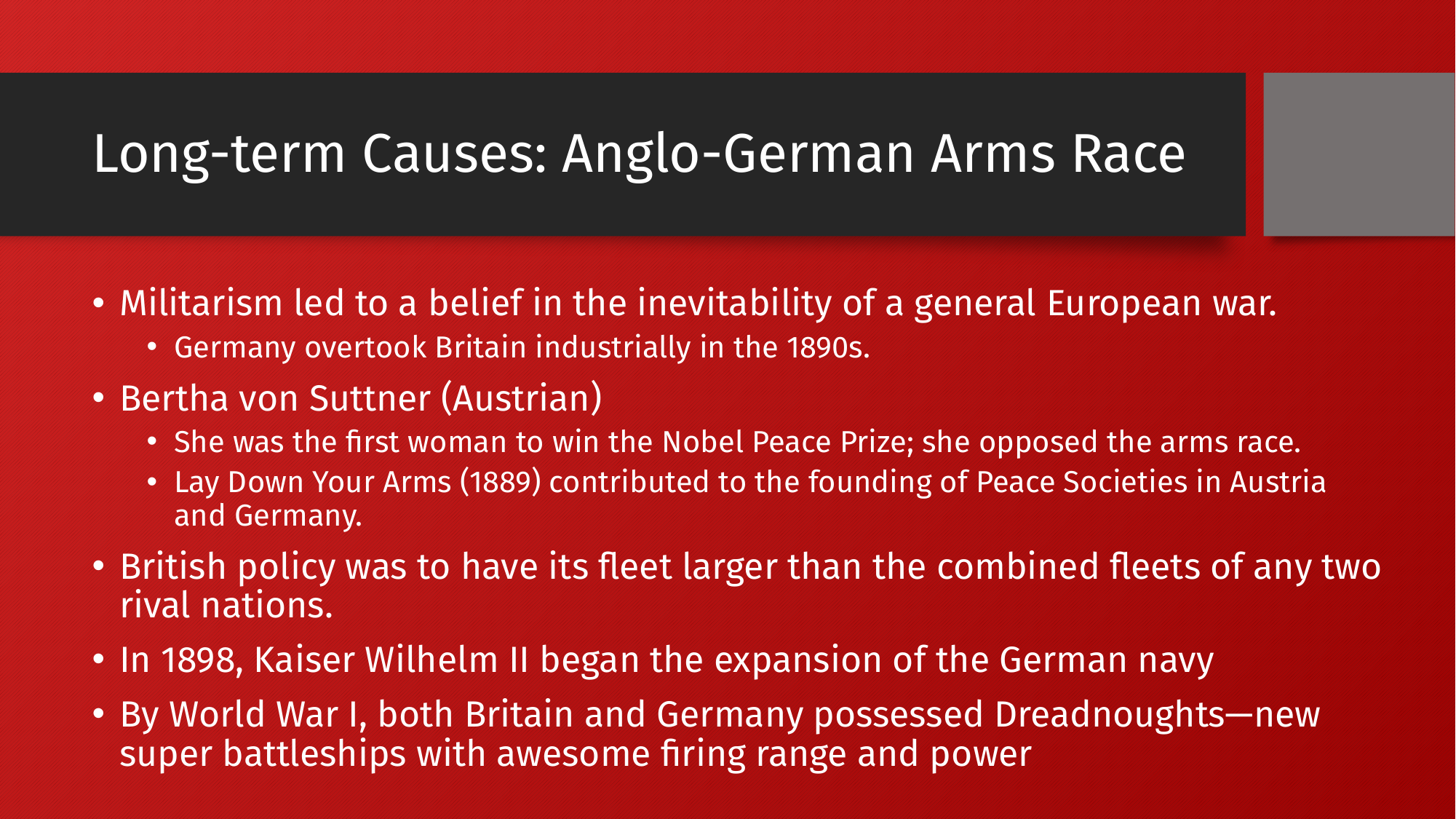

# Long-term Causes: Anglo-German Arms Race
Militarism led to a belief in the inevitability of a general European war.
Germany overtook Britain industrially in the 1890s.
Bertha von Suttner (Austrian)
She was the first woman to win the Nobel Peace Prize; she opposed the arms race.
Lay Down Your Arms (1889) contributed to the founding of Peace Societies in Austria and Germany.
British policy was to have its fleet larger than the combined fleets of any two rival nations.
In 1898, Kaiser Wilhelm II began the expansion of the German navy
By World War I, both Britain and Germany possessed Dreadnoughts—new super battleships with awesome firing range and power